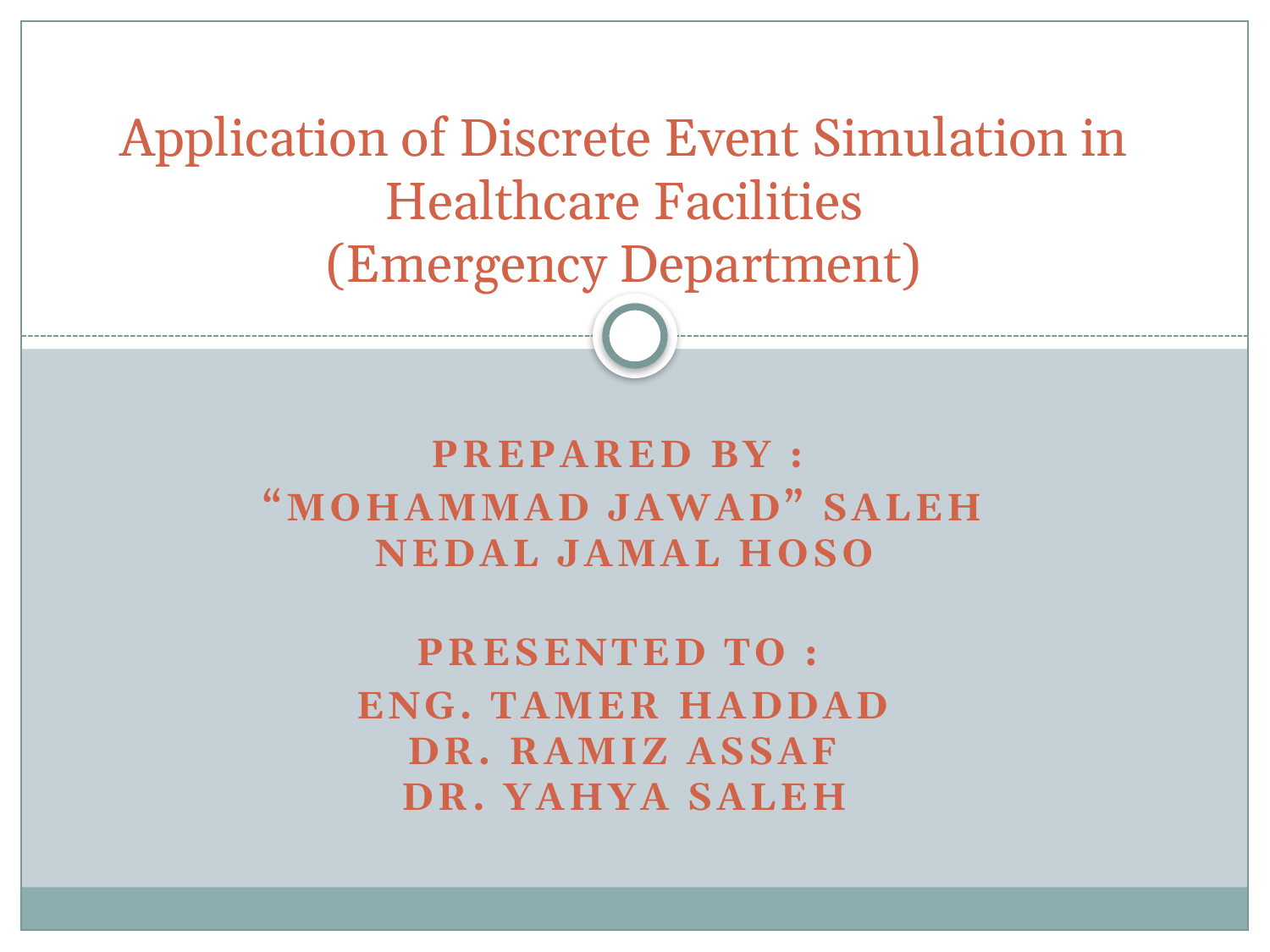

# Application of Discrete Event Simulation in Healthcare Facilities (Emergency Department)
Prepared By :
“Mohammad Jawad” Saleh
Nedal Jamal Hoso
Presented To :
Eng. Tamer Haddad
Dr. Ramiz Assaf
Dr. Yahya Saleh